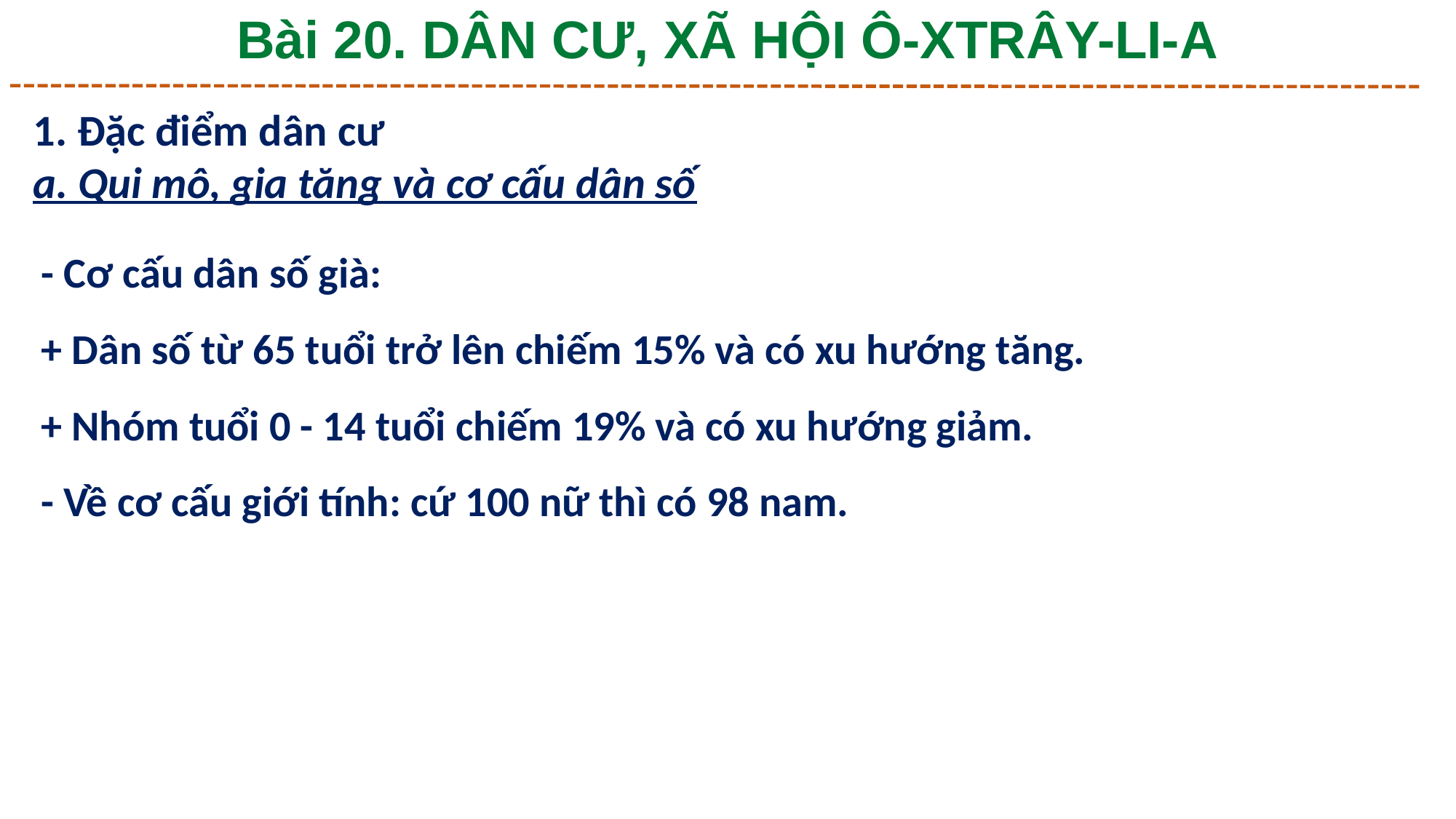

Bài 20. DÂN CƯ, XÃ HỘI Ô-XTRÂY-LI-A
1. Đặc điểm dân cư
a. Qui mô, gia tăng và cơ cấu dân số
- Cơ cấu dân số già:
+ Dân số từ 65 tuổi trở lên chiếm 15% và có xu hướng tăng.
+ Nhóm tuổi 0 - 14 tuổi chiếm 19% và có xu hướng giảm.
- Về cơ cấu giới tính: cứ 100 nữ thì có 98 nam.